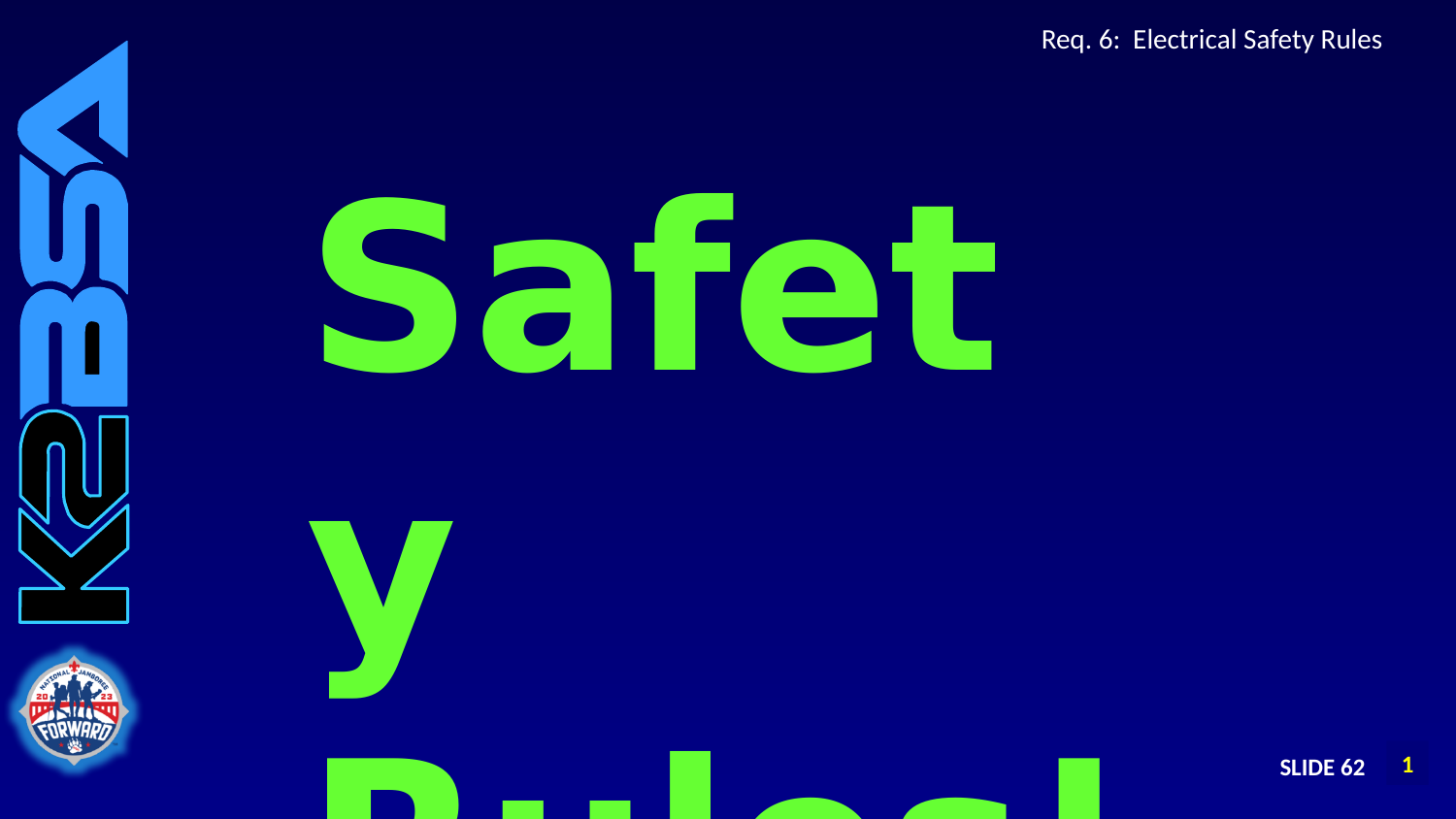

# Req. 6:  Electrical Safety Rules
Safety
Rules!
SLIDE 62
1